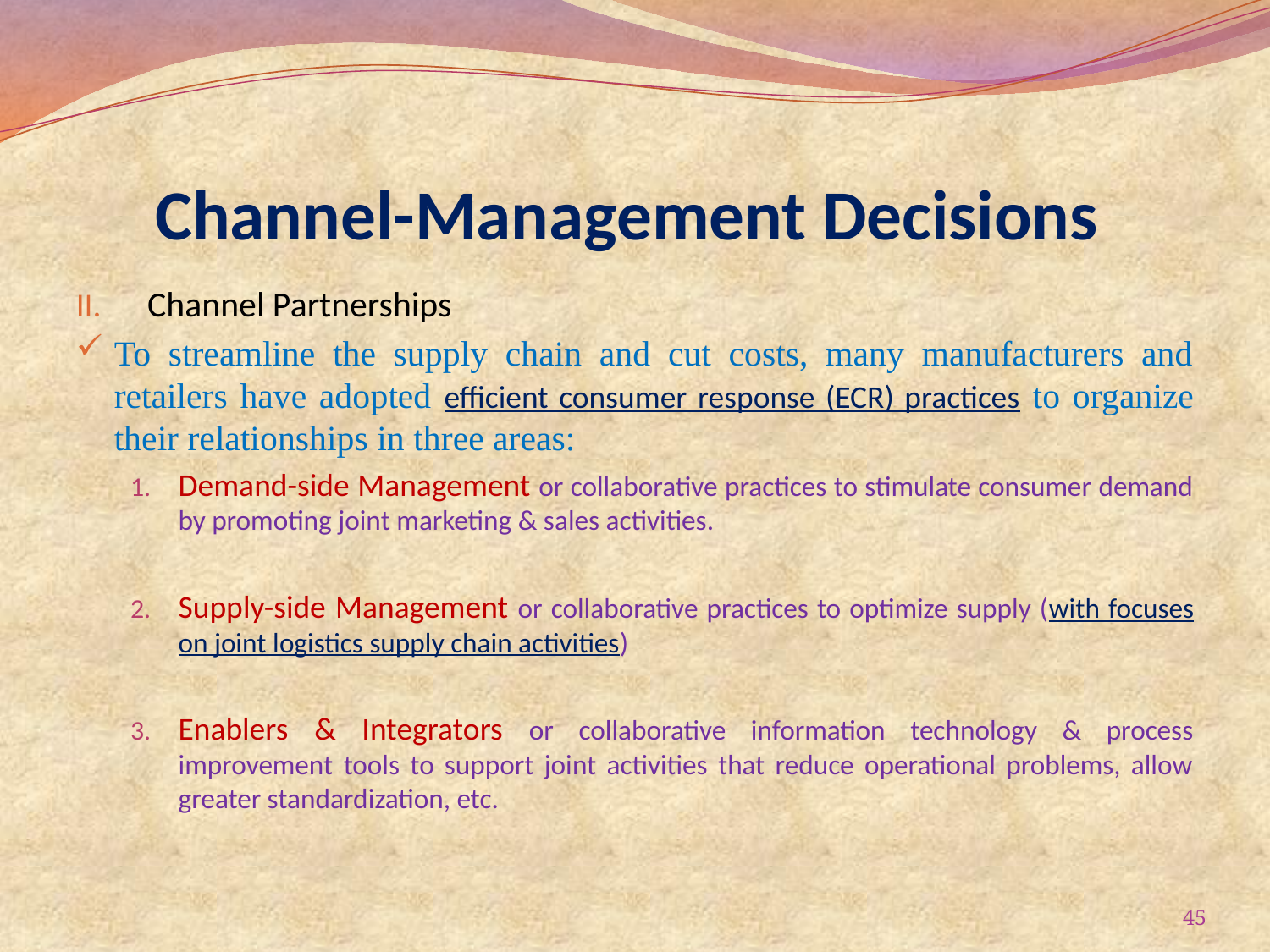

# Channel-Management Decisions
Channel Partnerships
To streamline the supply chain and cut costs, many manufacturers and retailers have adopted efficient consumer response (ECR) practices to organize their relationships in three areas:
Demand-side Management or collaborative practices to stimulate consumer demand by promoting joint marketing & sales activities.

Supply-side Management or collaborative practices to optimize supply (with focuses on joint logistics supply chain activities)

Enablers & Integrators or collaborative information technology & process improvement tools to support joint activities that reduce operational problems, allow greater standardization, etc.

45